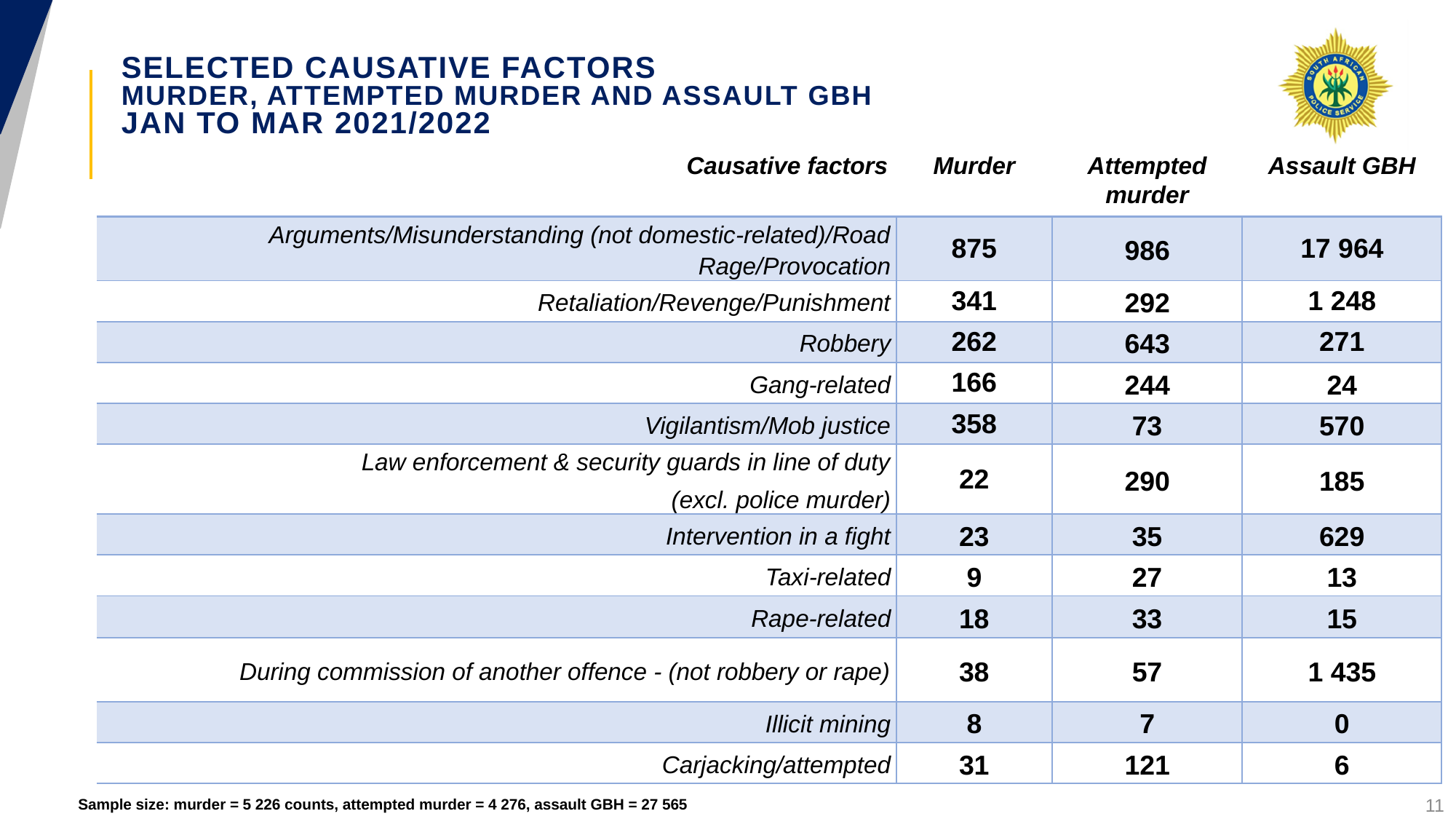

# SELECTED CAUSATIVE FACTORS MURDER, ATTEMPTED MURDER AND ASSAULT GBH JAN TO MAR 2021/2022
| Causative factors | Murder | Attempted murder | Assault GBH |
| --- | --- | --- | --- |
| Arguments/Misunderstanding (not domestic-related)/Road Rage/Provocation | 875 | 986 | 17 964 |
| Retaliation/Revenge/Punishment | 341 | 292 | 1 248 |
| Robbery | 262 | 643 | 271 |
| Gang-related | 166 | 244 | 24 |
| Vigilantism/Mob justice | 358 | 73 | 570 |
| Law enforcement & security guards in line of duty (excl. police murder) | 22 | 290 | 185 |
| Intervention in a fight | 23 | 35 | 629 |
| Taxi-related | 9 | 27 | 13 |
| Rape-related | 18 | 33 | 15 |
| During commission of another offence - (not robbery or rape) | 38 | 57 | 1 435 |
| Illicit mining | 8 | 7 | 0 |
| Carjacking/attempted | 31 | 121 | 6 |
11
Sample size: murder = 5 226 counts, attempted murder = 4 276, assault GBH = 27 565